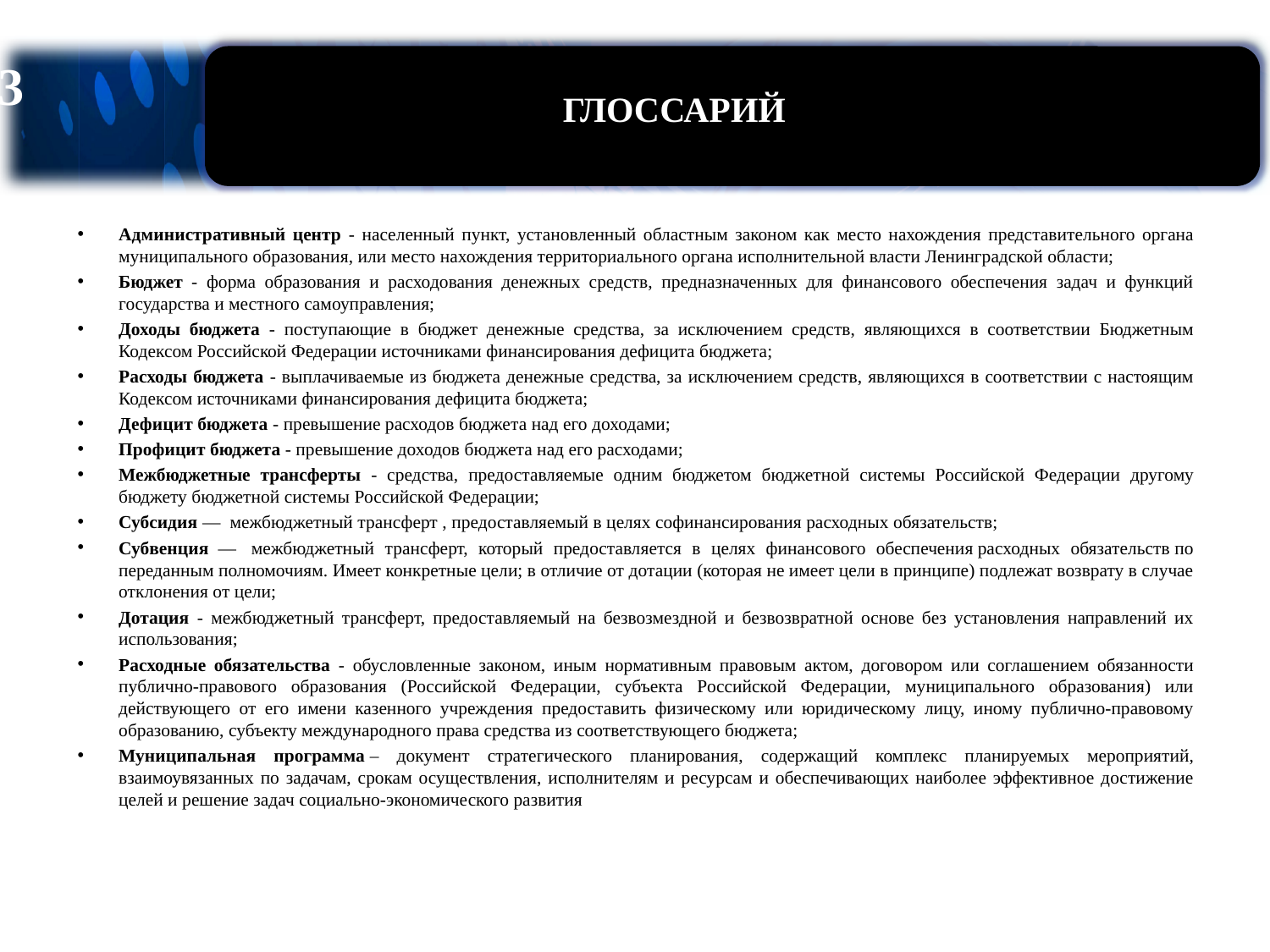

# ГЛОССАРИЙ
№ 3
Административный центр - населенный пункт, установленный областным законом как место нахождения представительного органа муниципального образования, или место нахождения территориального органа исполнительной власти Ленинградской области;
Бюджет - форма образования и расходования денежных средств, предназначенных для финансового обеспечения задач и функций государства и местного самоуправления;
Доходы бюджета - поступающие в бюджет денежные средства, за исключением средств, являющихся в соответствии Бюджетным Кодексом Российской Федерации источниками финансирования дефицита бюджета;
Расходы бюджета - выплачиваемые из бюджета денежные средства, за исключением средств, являющихся в соответствии с настоящим Кодексом источниками финансирования дефицита бюджета;
Дефицит бюджета - превышение расходов бюджета над его доходами;
Профицит бюджета - превышение доходов бюджета над его расходами;
Межбюджетные трансферты - средства, предоставляемые одним бюджетом бюджетной системы Российской Федерации другому бюджету бюджетной системы Российской Федерации;
Субсидия —  межбюджетный трансферт , предоставляемый в целях софинансирования расходных обязательств;
Субвенция  —  межбюджетный трансферт, который предоставляется в целях финансового обеспечения расходных обязательств по переданным полномочиям. Имеет конкретные цели; в отличие от дотации (которая не имеет цели в принципе) подлежат возврату в случае отклонения от цели;
Дотация - межбюджетный трансферт, предоставляемый на безвозмездной и безвозвратной основе без установления направлений их использования;
Расходные обязательства - обусловленные законом, иным нормативным правовым актом, договором или соглашением обязанности публично-правового образования (Российской Федерации, субъекта Российской Федерации, муниципального образования) или действующего от его имени казенного учреждения предоставить физическому или юридическому лицу, иному публично-правовому образованию, субъекту международного права средства из соответствующего бюджета;
Муниципальная программа – документ стратегического планирования, содержащий комплекс планируемых мероприятий, взаимоувязанных по задачам, срокам осуществления, исполнителям и ресурсам и обеспечивающих наиболее эффективное достижение целей и решение задач социально-экономического развития